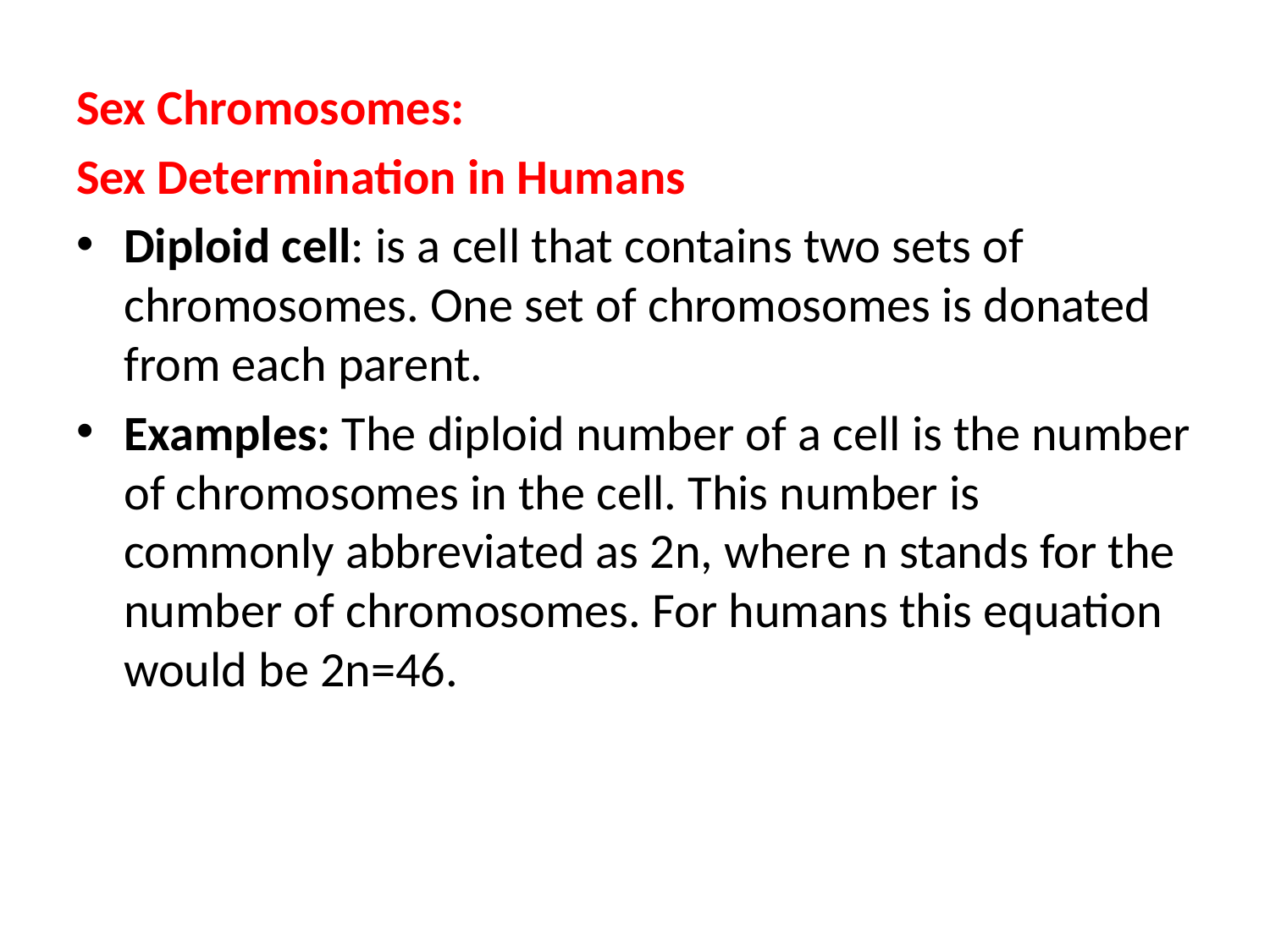

Sex Chromosomes:
Sex Determination in Humans
Diploid cell: is a cell that contains two sets of chromosomes. One set of chromosomes is donated from each parent.
Examples: The diploid number of a cell is the number of chromosomes in the cell. This number is commonly abbreviated as 2n, where n stands for the number of chromosomes. For humans this equation would be 2n=46.